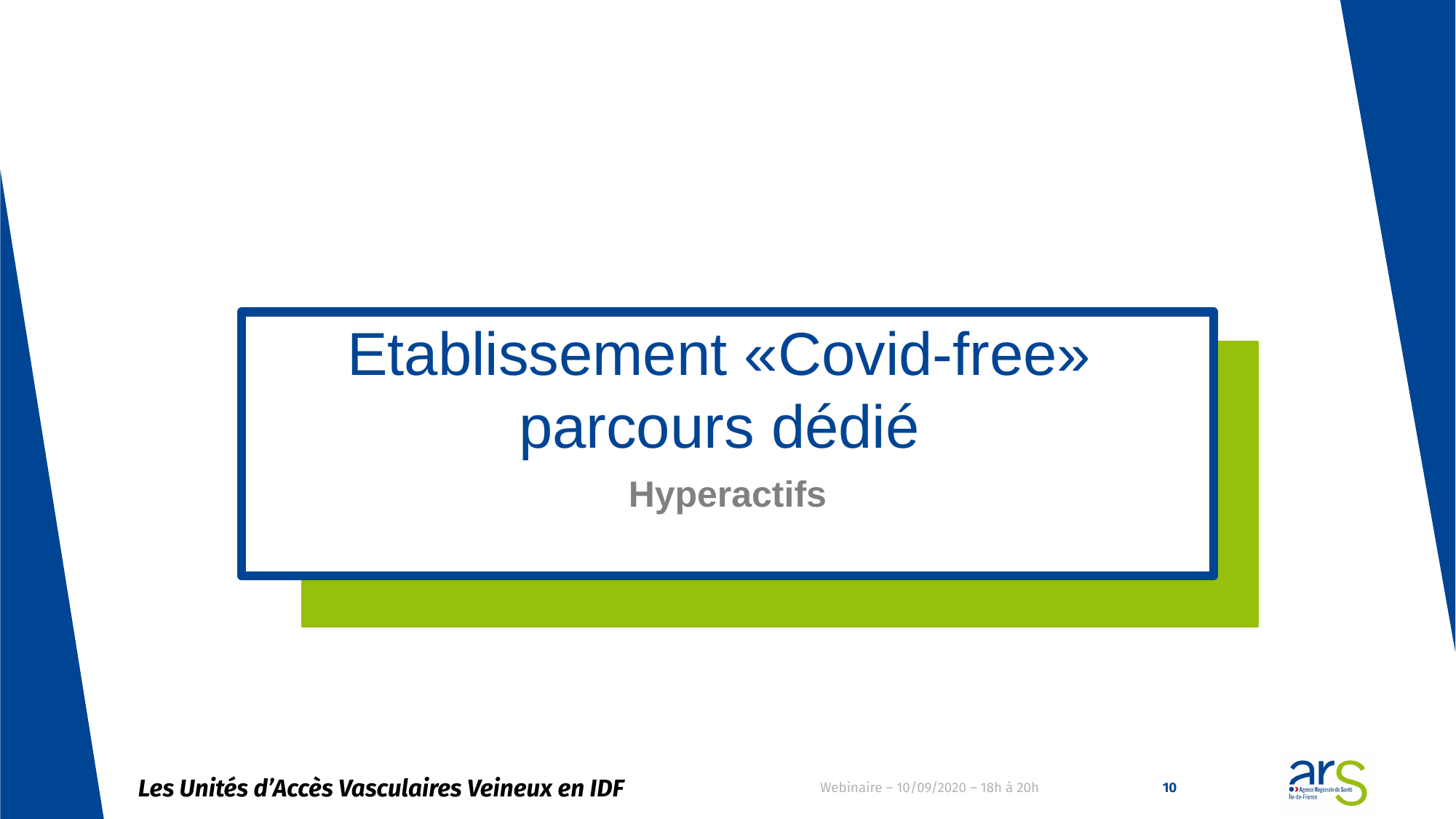

# Etablissement «Covid-free» parcours dédié
Hyperactifs
Les Unités d’Accès Vasculaires Veineux en IDF
Webinaire – 10/09/2020 – 18h à 20h
10